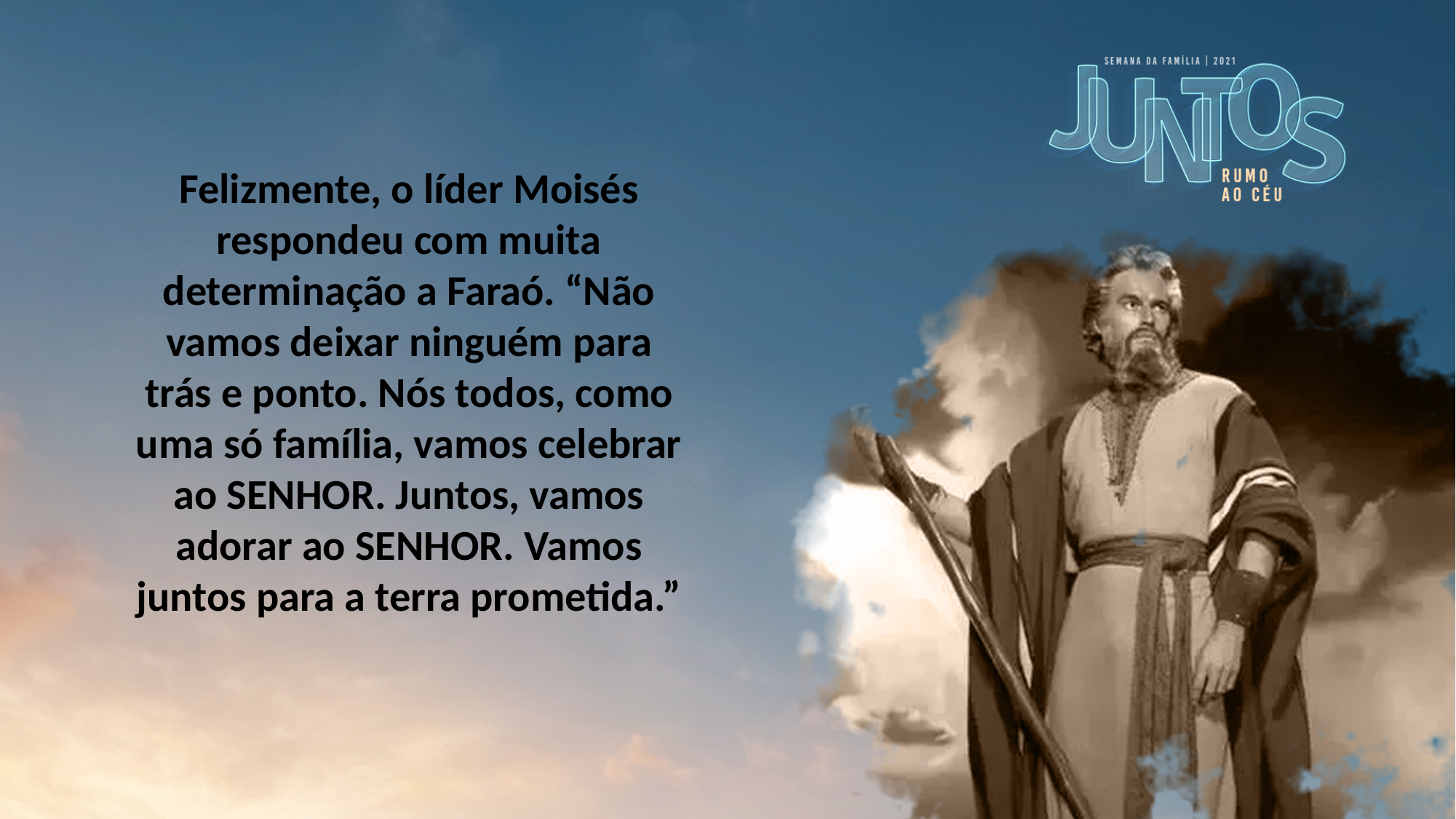

Felizmente, o líder Moisés respondeu com muita determinação a Faraó. “Não vamos deixar ninguém para trás e ponto. Nós todos, como uma só família, vamos celebrar ao SENHOR. Juntos, vamos adorar ao SENHOR. Vamos juntos para a terra prometida.”